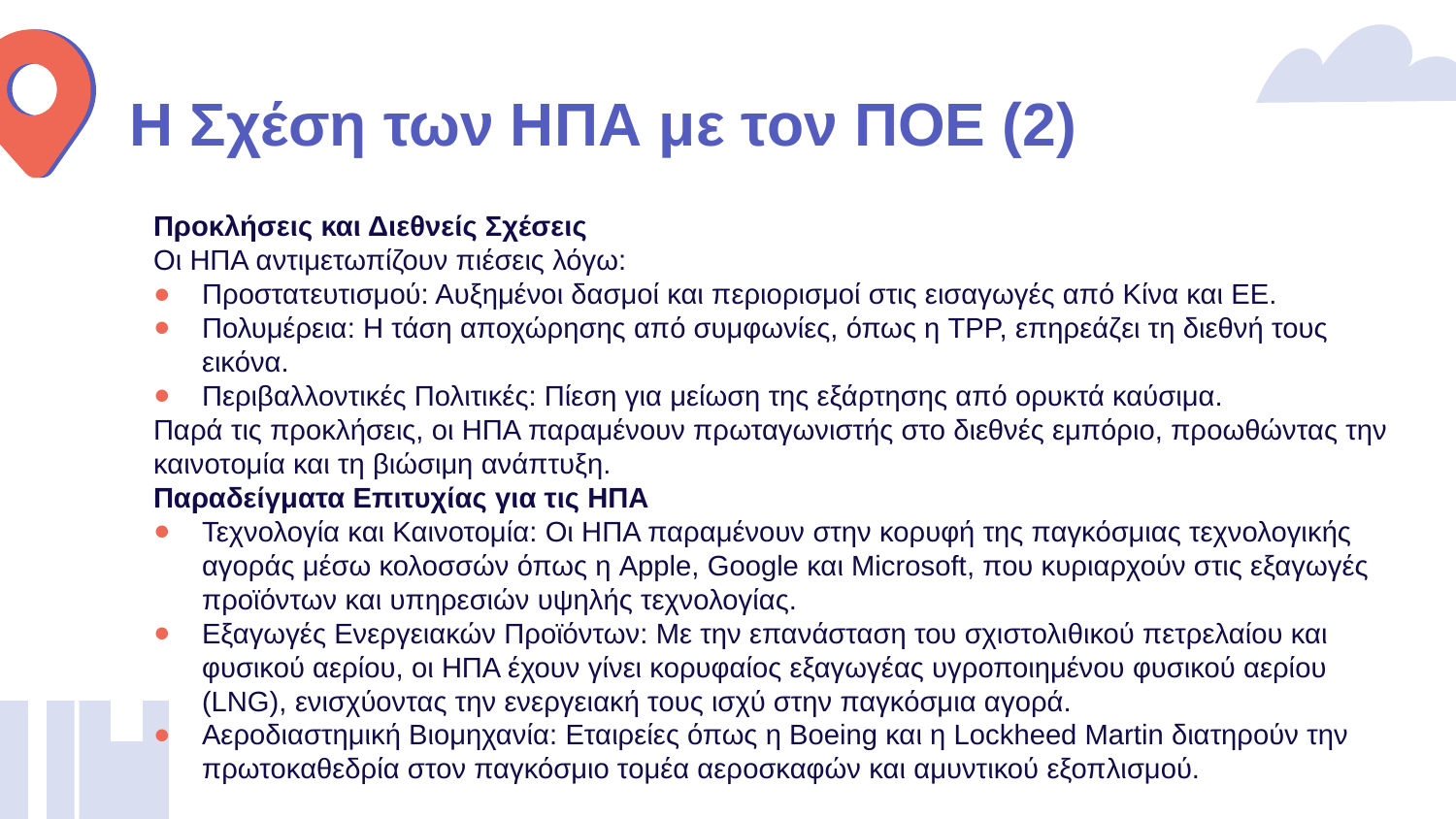

# Η Σχέση των ΗΠΑ με τον ΠΟΕ (2)
Προκλήσεις και Διεθνείς Σχέσεις
Οι ΗΠΑ αντιμετωπίζουν πιέσεις λόγω:
Προστατευτισμού: Αυξημένοι δασμοί και περιορισμοί στις εισαγωγές από Κίνα και ΕΕ.
Πολυμέρεια: Η τάση αποχώρησης από συμφωνίες, όπως η TPP, επηρεάζει τη διεθνή τους εικόνα.
Περιβαλλοντικές Πολιτικές: Πίεση για μείωση της εξάρτησης από ορυκτά καύσιμα.
Παρά τις προκλήσεις, οι ΗΠΑ παραμένουν πρωταγωνιστής στο διεθνές εμπόριο, προωθώντας την καινοτομία και τη βιώσιμη ανάπτυξη.
Παραδείγματα Επιτυχίας για τις ΗΠΑ
Τεχνολογία και Καινοτομία: Οι ΗΠΑ παραμένουν στην κορυφή της παγκόσμιας τεχνολογικής αγοράς μέσω κολοσσών όπως η Apple, Google και Microsoft, που κυριαρχούν στις εξαγωγές προϊόντων και υπηρεσιών υψηλής τεχνολογίας.
Εξαγωγές Ενεργειακών Προϊόντων: Με την επανάσταση του σχιστολιθικού πετρελαίου και φυσικού αερίου, οι ΗΠΑ έχουν γίνει κορυφαίος εξαγωγέας υγροποιημένου φυσικού αερίου (LNG), ενισχύοντας την ενεργειακή τους ισχύ στην παγκόσμια αγορά.
Αεροδιαστημική Βιομηχανία: Εταιρείες όπως η Boeing και η Lockheed Martin διατηρούν την πρωτοκαθεδρία στον παγκόσμιο τομέα αεροσκαφών και αμυντικού εξοπλισμού.